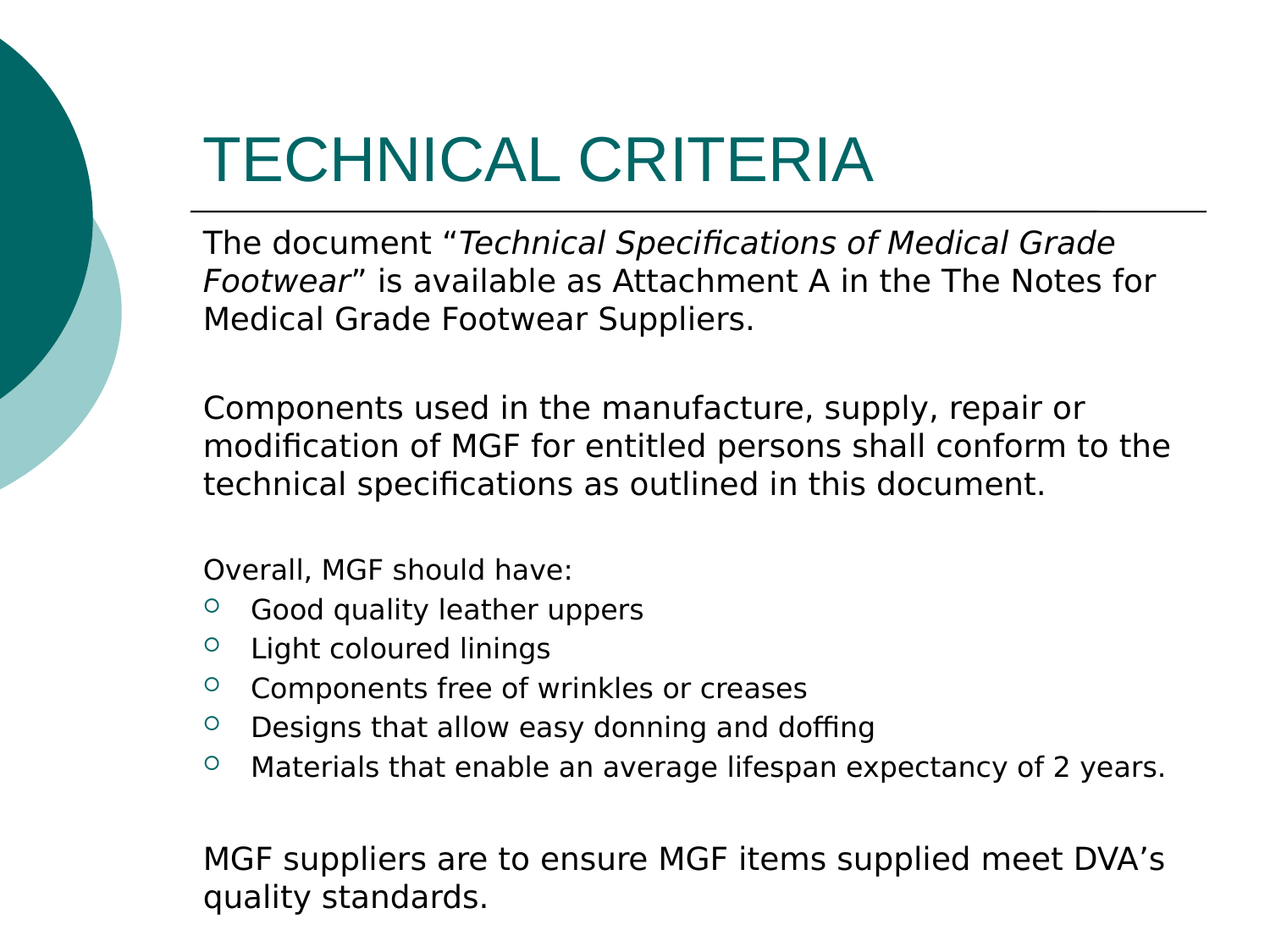

# TECHNICAL CRITERIA
The document “Technical Specifications of Medical Grade Footwear” is available as Attachment A in the The Notes for Medical Grade Footwear Suppliers.

Components used in the manufacture, supply, repair or modification of MGF for entitled persons shall conform to the technical specifications as outlined in this document.

Overall, MGF should have:
Good quality leather uppers
Light coloured linings
Components free of wrinkles or creases
Designs that allow easy donning and doffing
Materials that enable an average lifespan expectancy of 2 years.

MGF suppliers are to ensure MGF items supplied meet DVA’s quality standards.